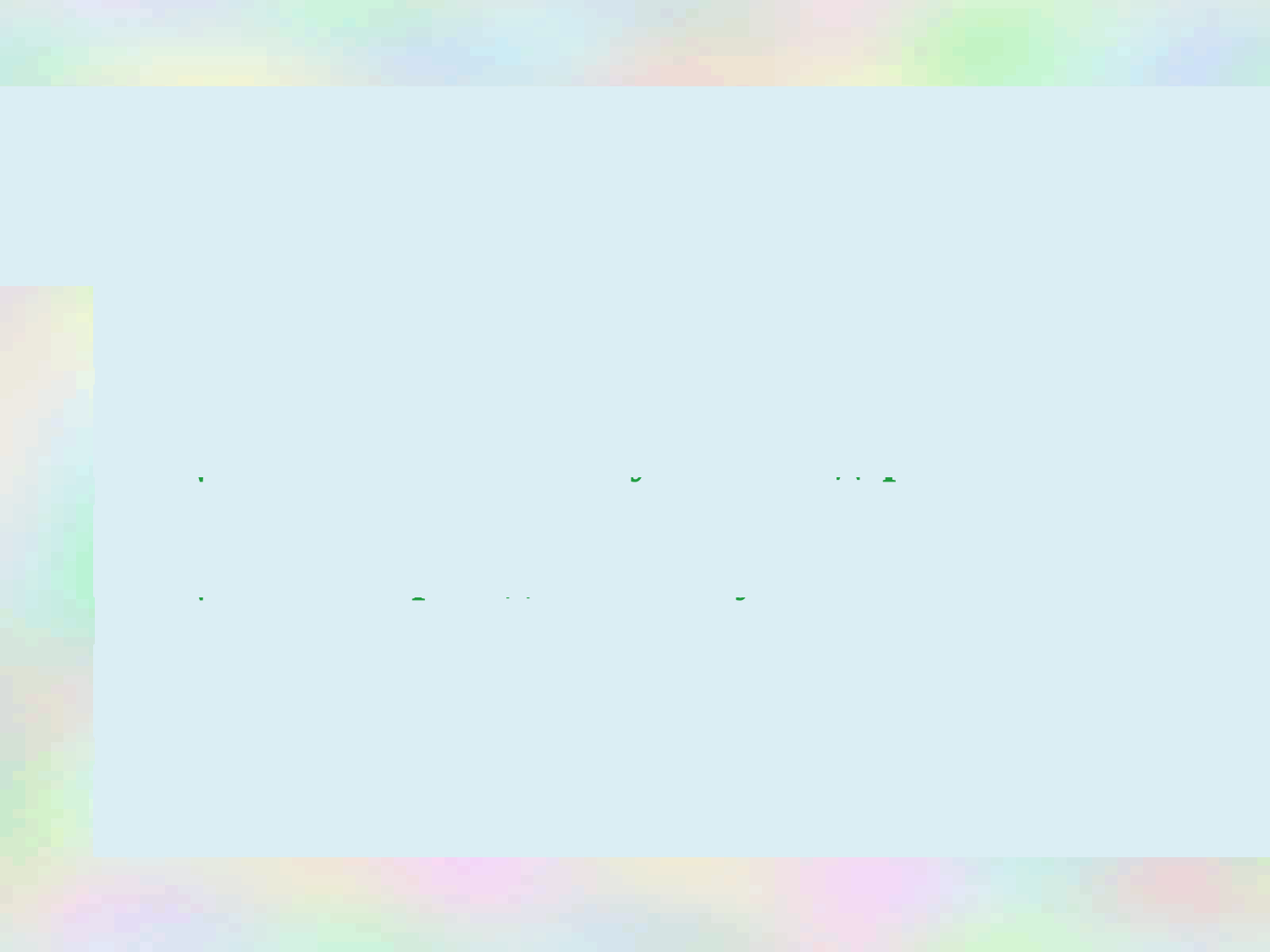

.

Җөмләнең беренче сүзе баш хәрефтән башлана.

Җөмлә тәмамланган уйны белдерә.

Җөмлә ахырында . , ? , ! куела.

Җөмләнең иясе һәм хәбәре бар.

Җөмләдә сүзләр бер-берсенә бәйләнгән.